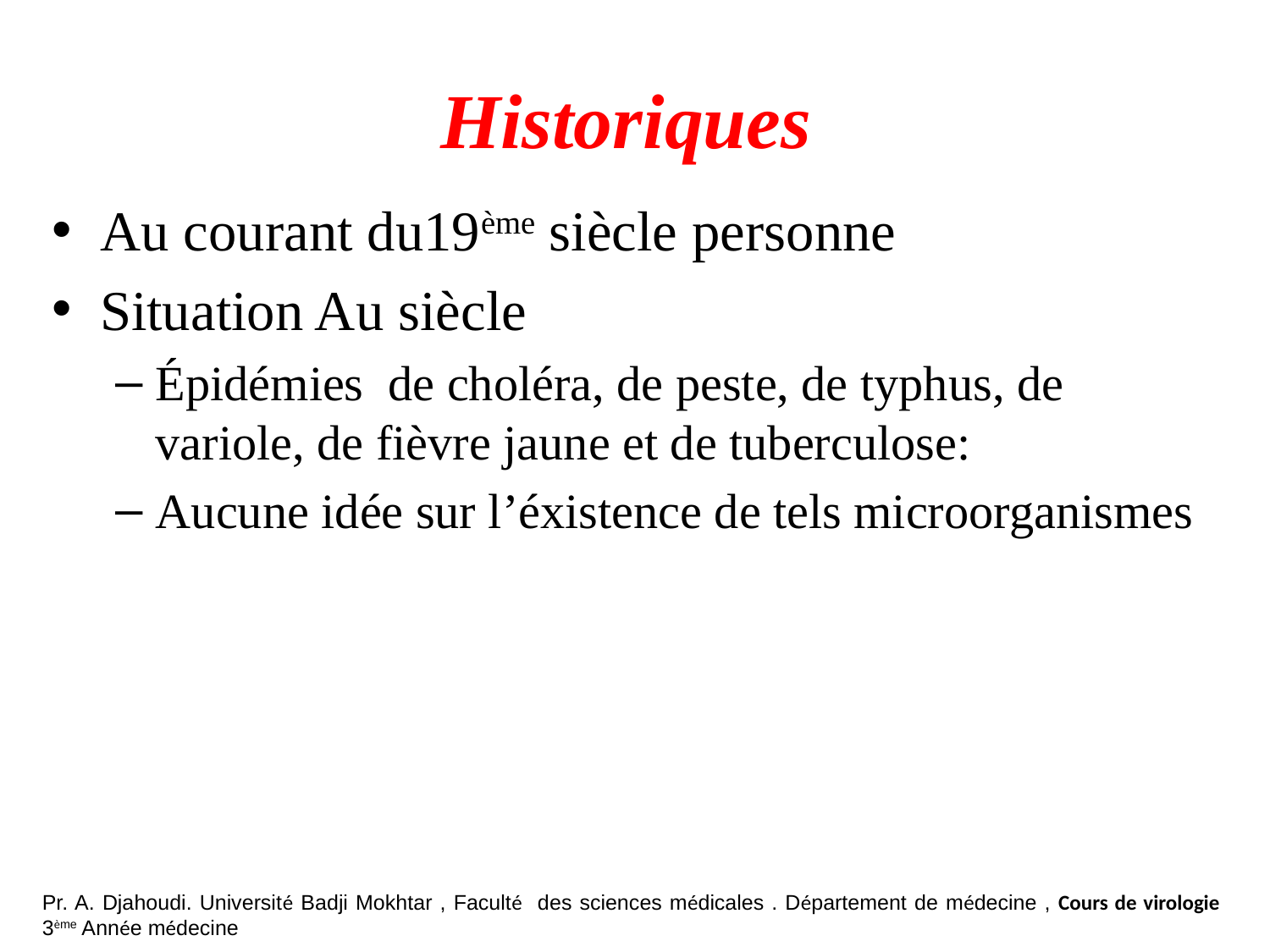

# Historiques
Au courant du19ème siècle personne
Situation Au siècle
Épidémies  de choléra, de peste, de typhus, de variole, de fièvre jaune et de tuberculose:
Aucune idée sur l’éxistence de tels microorganismes
Pr. A. Djahoudi. Université Badji Mokhtar , Faculté  des sciences médicales . Département de médecine , Cours de virologie  3ème Année médecine